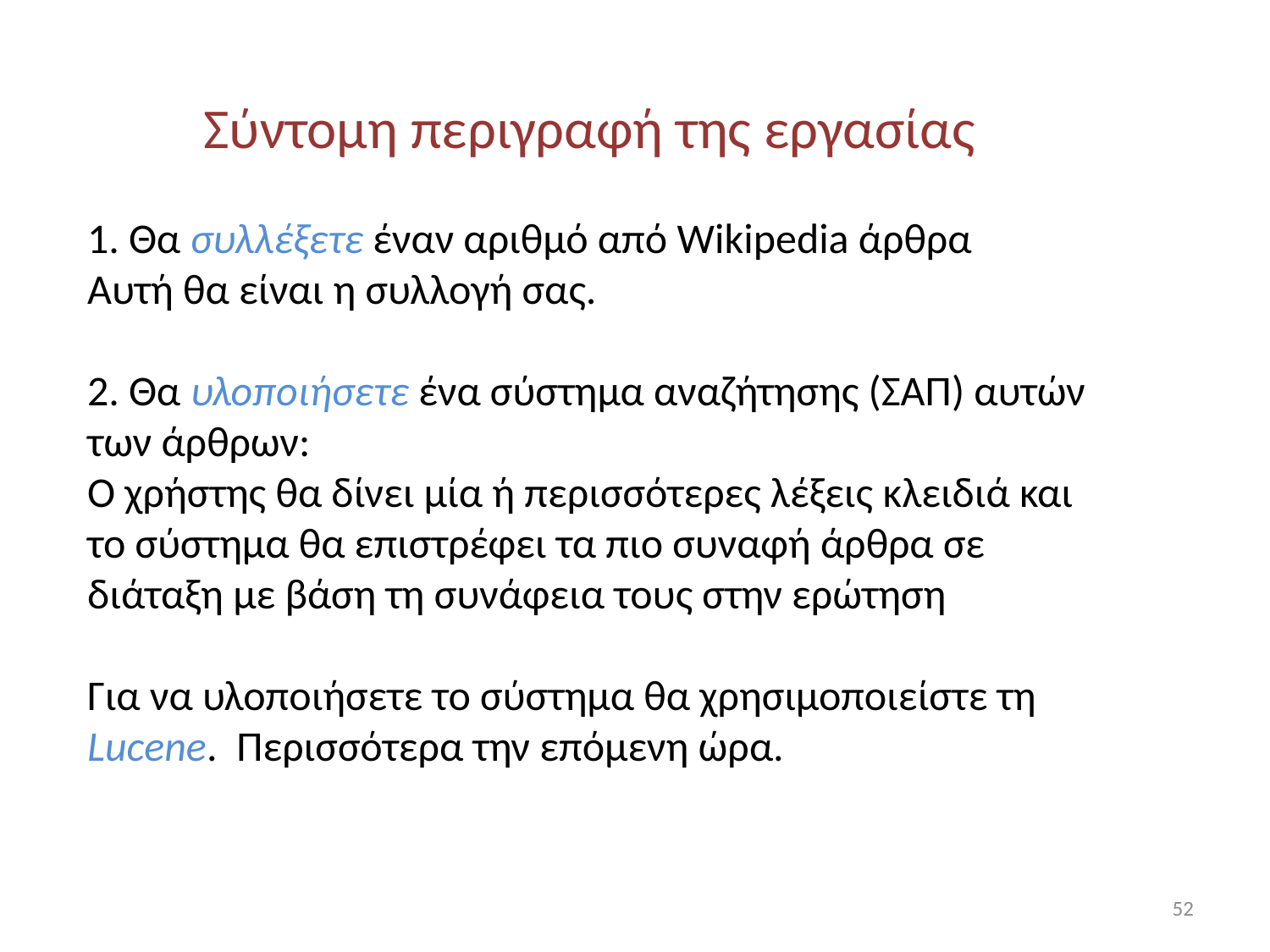

Σύντομη περιγραφή της εργασίας

1. Θα συλλέξετε έναν αριθμό από Wikipedia άρθρα
Αυτή θα είναι η συλλογή σας.

2. Θα υλοποιήσετε ένα σύστημα αναζήτησης (ΣΑΠ) αυτών των άρθρων:
Ο χρήστης θα δίνει μία ή περισσότερες λέξεις κλειδιά και το σύστημα θα επιστρέφει τα πιο συναφή άρθρα σε διάταξη με βάση τη συνάφεια τους στην ερώτηση

Για να υλοποιήσετε το σύστημα θα χρησιμοποιείστε τη Lucene.  Περισσότερα την επόμενη ώρα.
52